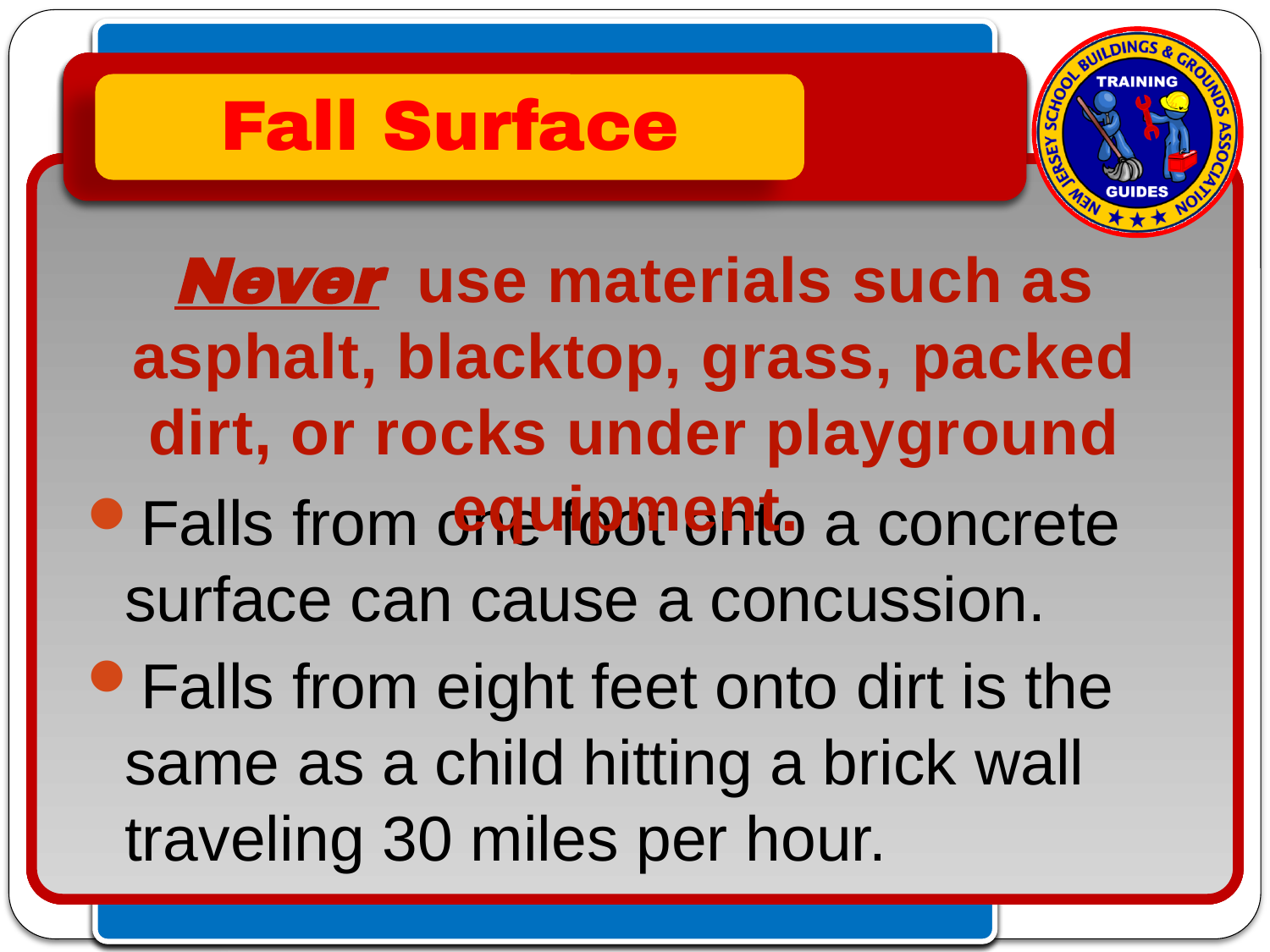

Fall Surface
Never  use materials such as asphalt, blacktop, grass, packed dirt, or rocks under playground equipment.
Falls from one foot onto a concrete surface can cause a concussion.
Falls from eight feet onto dirt is the same as a child hitting a brick wall traveling 30 miles per hour.